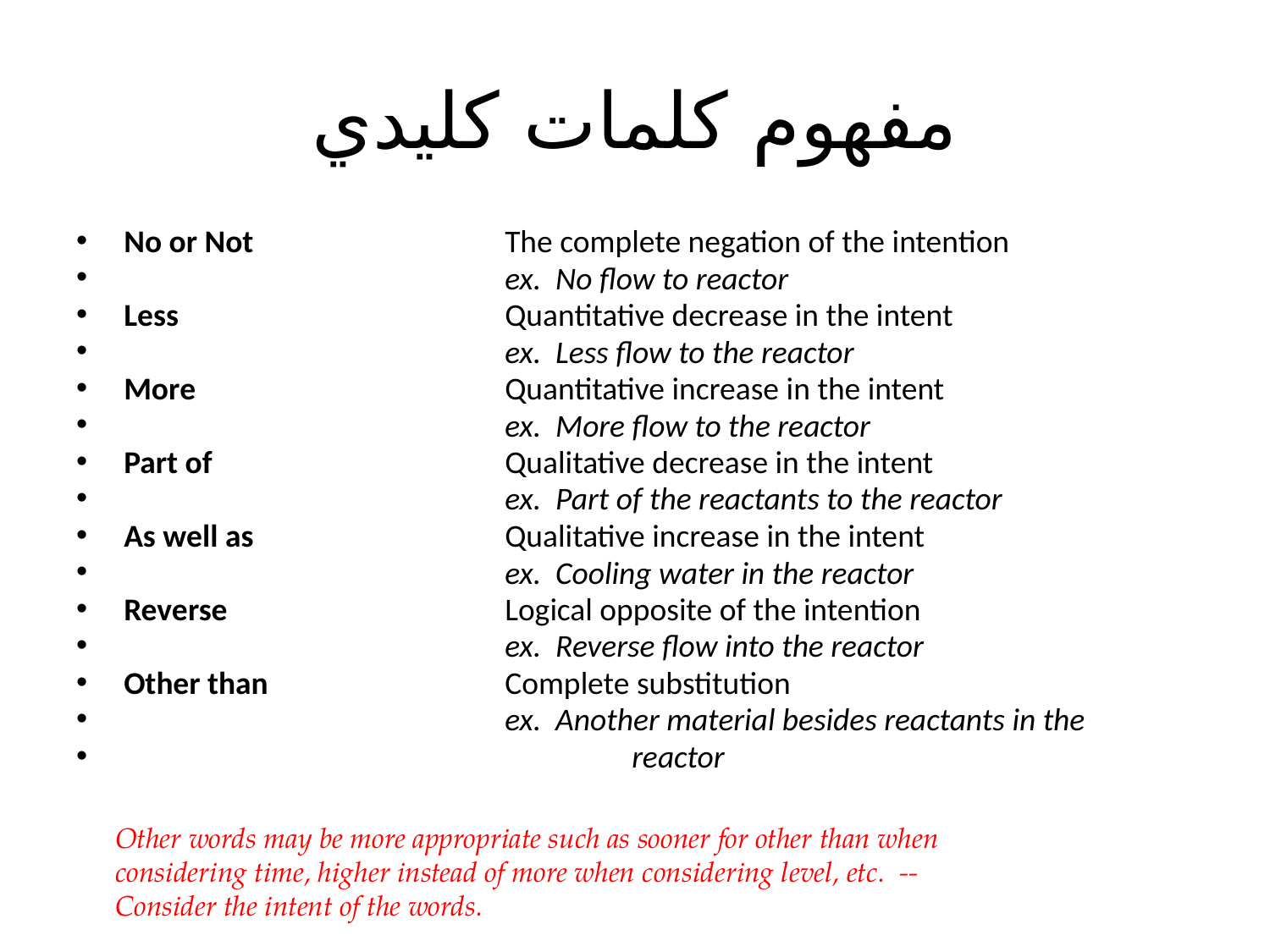

# مفهوم کلمات کليدي
No or Not		The complete negation of the intention
			ex.  No flow to reactor
Less			Quantitative decrease in the intent
			ex.  Less flow to the reactor
More			Quantitative increase in the intent
			ex.  More flow to the reactor
Part of			Qualitative decrease in the intent
			ex.  Part of the reactants to the reactor
As well as		Qualitative increase in the intent
			ex.  Cooling water in the reactor
Reverse			Logical opposite of the intention
			ex.  Reverse flow into the reactor
Other than		Complete substitution
			ex.  Another material besides reactants in the
				reactor
Other words may be more appropriate such as sooner for other than when
considering time, higher instead of more when considering level, etc.  --
Consider the intent of the words.